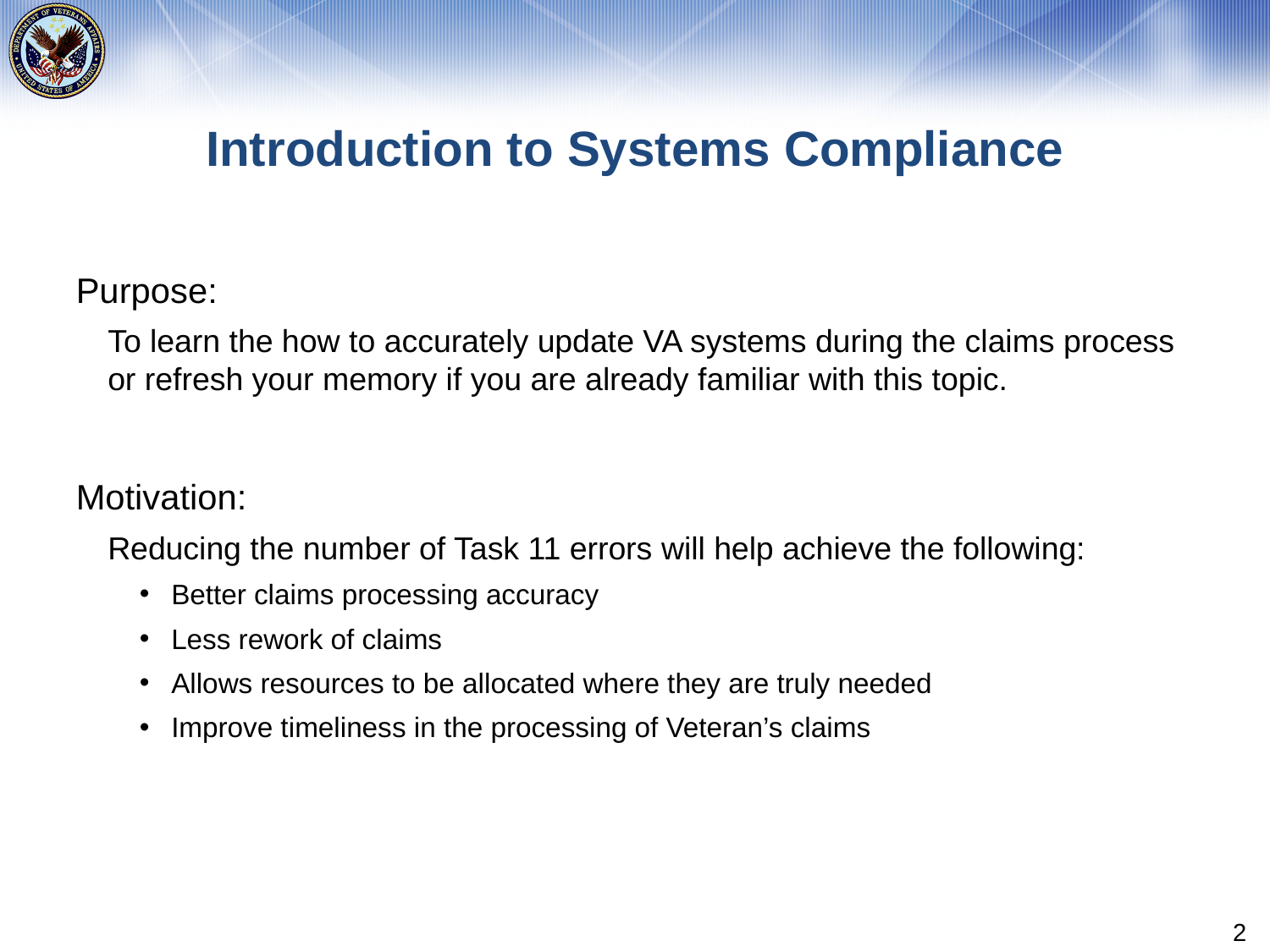

# Introduction to Systems Compliance
Purpose:
To learn the how to accurately update VA systems during the claims process or refresh your memory if you are already familiar with this topic.

Motivation:
Reducing the number of Task 11 errors will help achieve the following:
Better claims processing accuracy
Less rework of claims
Allows resources to be allocated where they are truly needed
Improve timeliness in the processing of Veteran’s claims
2